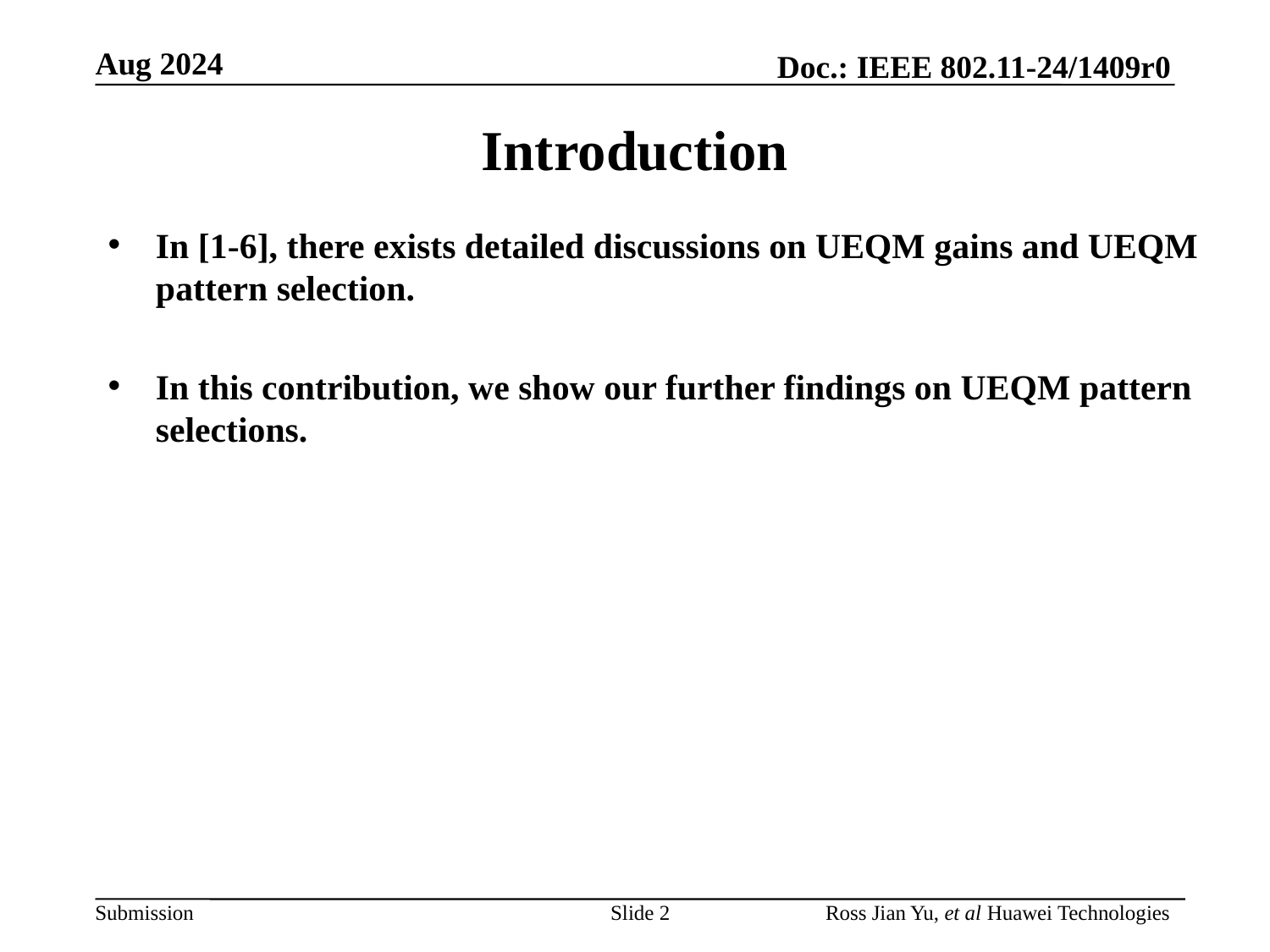

# Introduction
In [1-6], there exists detailed discussions on UEQM gains and UEQM pattern selection.

In this contribution, we show our further findings on UEQM pattern selections.

Slide 2